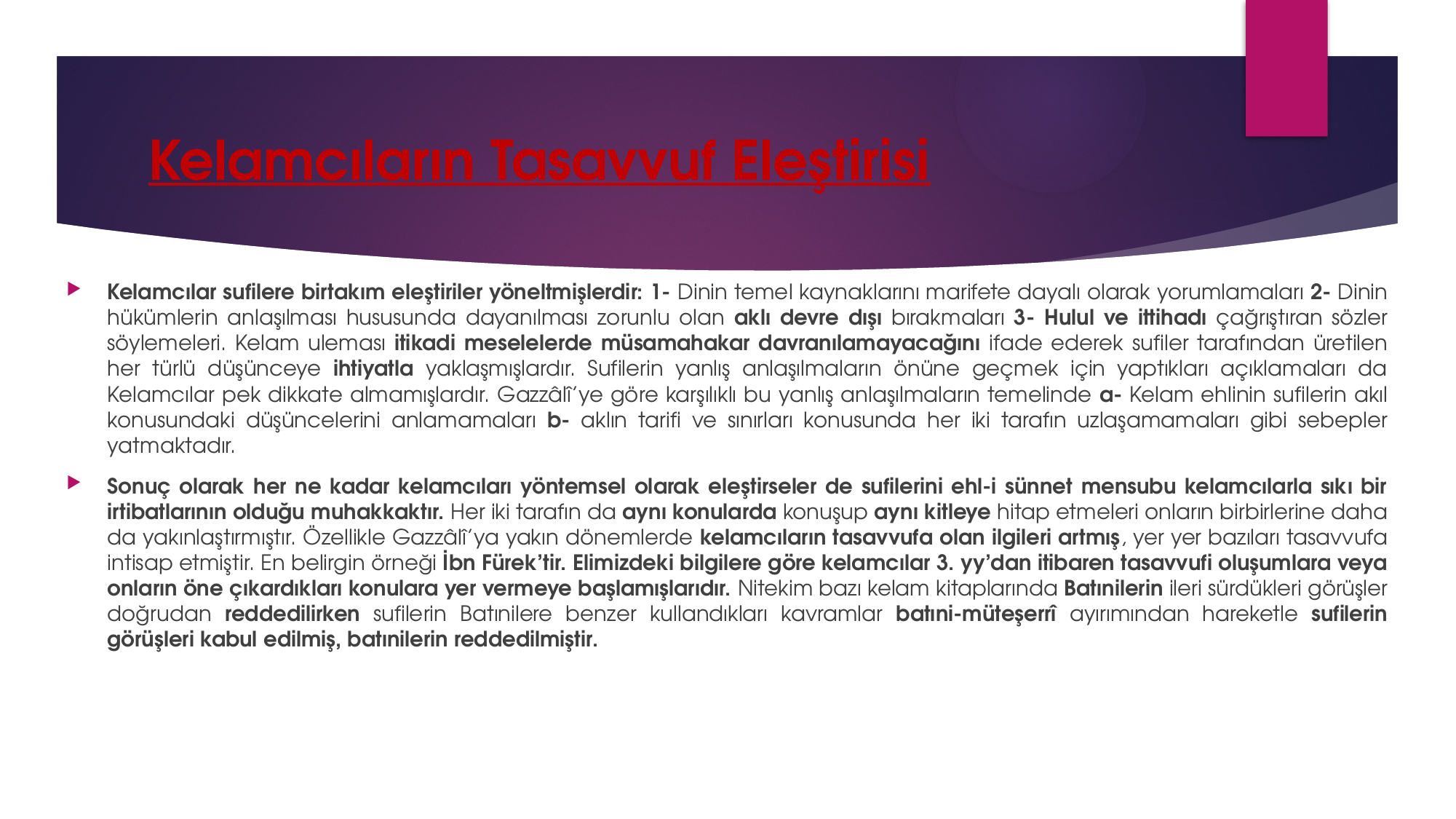

# Kelamcıların Tasavvuf Eleştirisi
Kelamcılar sufilere birtakım eleştiriler yöneltmişlerdir: 1- Dinin temel kaynaklarını marifete dayalı olarak yorumlamaları 2- Dinin hükümlerin anlaşılması hususunda dayanılması zorunlu olan aklı devre dışı bırakmaları 3- Hulul ve ittihadı çağrıştıran sözler söylemeleri. Kelam uleması itikadi meselelerde müsamahakar davranılamayacağını ifade ederek sufiler tarafından üretilen her türlü düşünceye ihtiyatla yaklaşmışlardır. Sufilerin yanlış anlaşılmaların önüne geçmek için yaptıkları açıklamaları da Kelamcılar pek dikkate almamışlardır. Gazzâlî’ye göre karşılıklı bu yanlış anlaşılmaların temelinde a- Kelam ehlinin sufilerin akıl konusundaki düşüncelerini anlamamaları b- aklın tarifi ve sınırları konusunda her iki tarafın uzlaşamamaları gibi sebepler yatmaktadır.
Sonuç olarak her ne kadar kelamcıları yöntemsel olarak eleştirseler de sufilerini ehl-i sünnet mensubu kelamcılarla sıkı bir irtibatlarının olduğu muhakkaktır. Her iki tarafın da aynı konularda konuşup aynı kitleye hitap etmeleri onların birbirlerine daha da yakınlaştırmıştır. Özellikle Gazzâlî’ya yakın dönemlerde kelamcıların tasavvufa olan ilgileri artmış, yer yer bazıları tasavvufa intisap etmiştir. En belirgin örneği İbn Fürek’tir. Elimizdeki bilgilere göre kelamcılar 3. yy’dan itibaren tasavvufi oluşumlara veya onların öne çıkardıkları konulara yer vermeye başlamışlarıdır. Nitekim bazı kelam kitaplarında Batınilerin ileri sürdükleri görüşler doğrudan reddedilirken sufilerin Batınilere benzer kullandıkları kavramlar batıni-müteşerrî ayırımından hareketle sufilerin görüşleri kabul edilmiş, batınilerin reddedilmiştir.